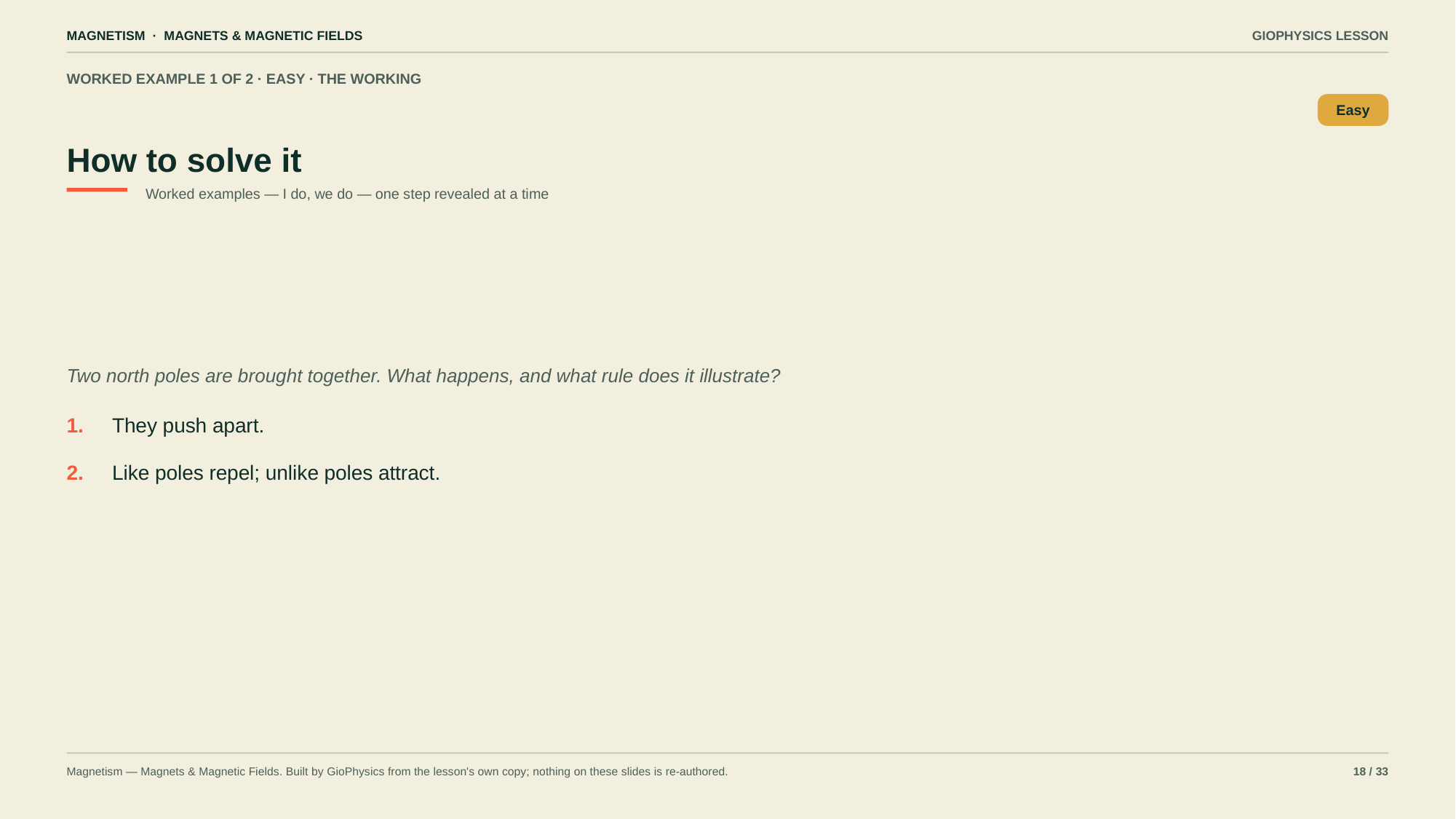

MAGNETISM  ·  MAGNETS & MAGNETIC FIELDS
GIOPHYSICS LESSON

WORKED EXAMPLE 1 OF 2 · EASY · THE WORKING
How to solve it

Easy
Worked examples — I do, we do — one step revealed at a time

Two north poles are brought together. What happens, and what rule does it illustrate?
1.
They push apart.
2.
Like poles repel; unlike poles attract.

Magnetism — Magnets & Magnetic Fields. Built by GioPhysics from the lesson's own copy; nothing on these slides is re-authored.
18 / 33